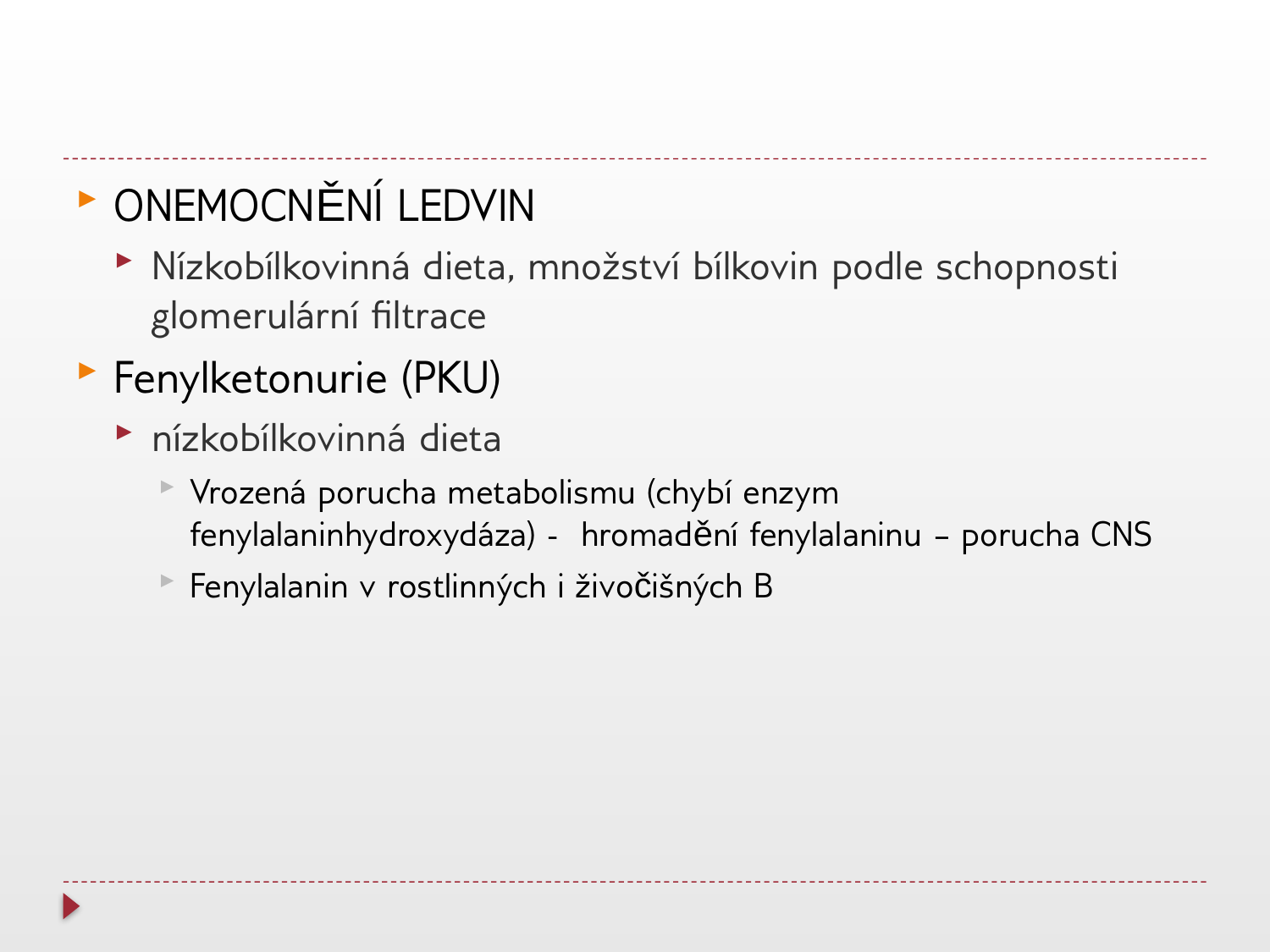

#
ONEMOCNĚNÍ LEDVIN
Nízkobílkovinná dieta, množství bílkovin podle schopnosti glomerulární filtrace
Fenylketonurie (PKU)
nízkobílkovinná dieta
Vrozená porucha metabolismu (chybí enzym fenylalaninhydroxydáza) -  hromadění fenylalaninu – porucha CNS
Fenylalanin v rostlinných i živočišných B